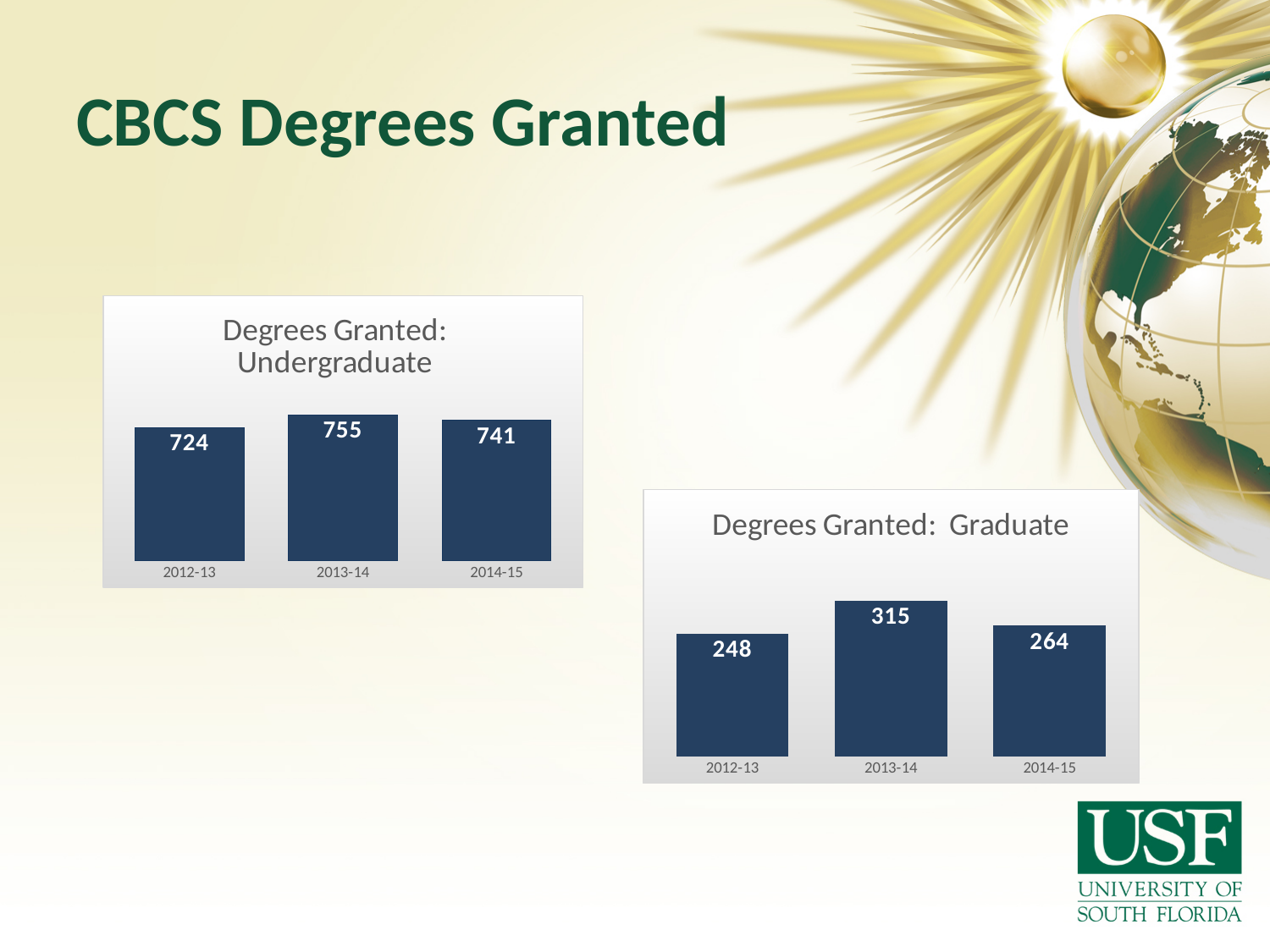

# CBCS Degrees Granted

### Chart: Degrees Granted: Undergraduate

| Category |  |
|---|---|
| 2012-13 | 724.0 |
| 2013-14 | 755.0 |
| 2014-15 | 741.0 |

### Chart: Degrees Granted:  Graduate

| Category |  |
|---|---|
| 2012-13 | 248.0 |
| 2013-14 | 315.0 |
| 2014-15 | 264.0 |